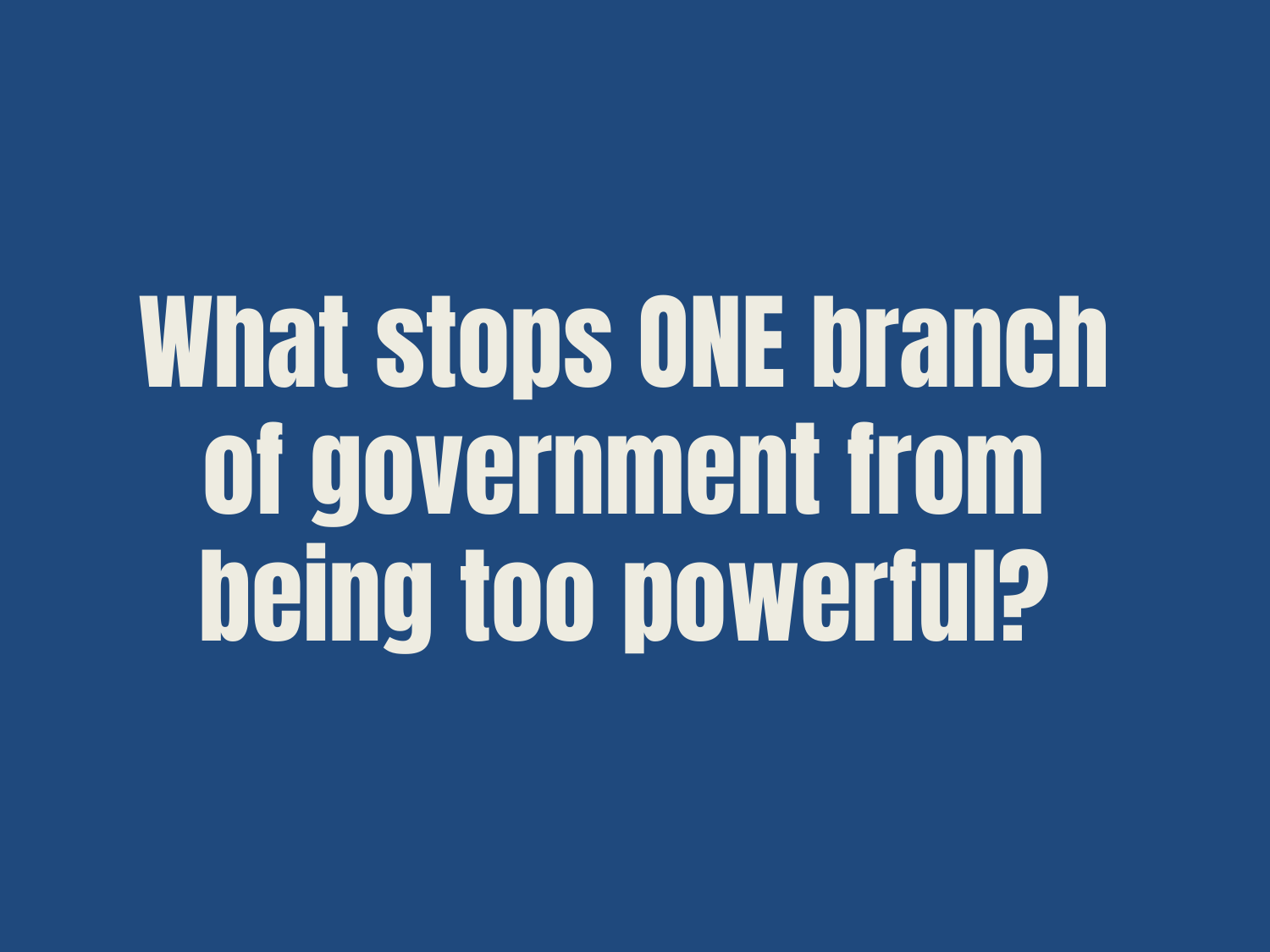

What stops ONE branch of government from being too powerful?